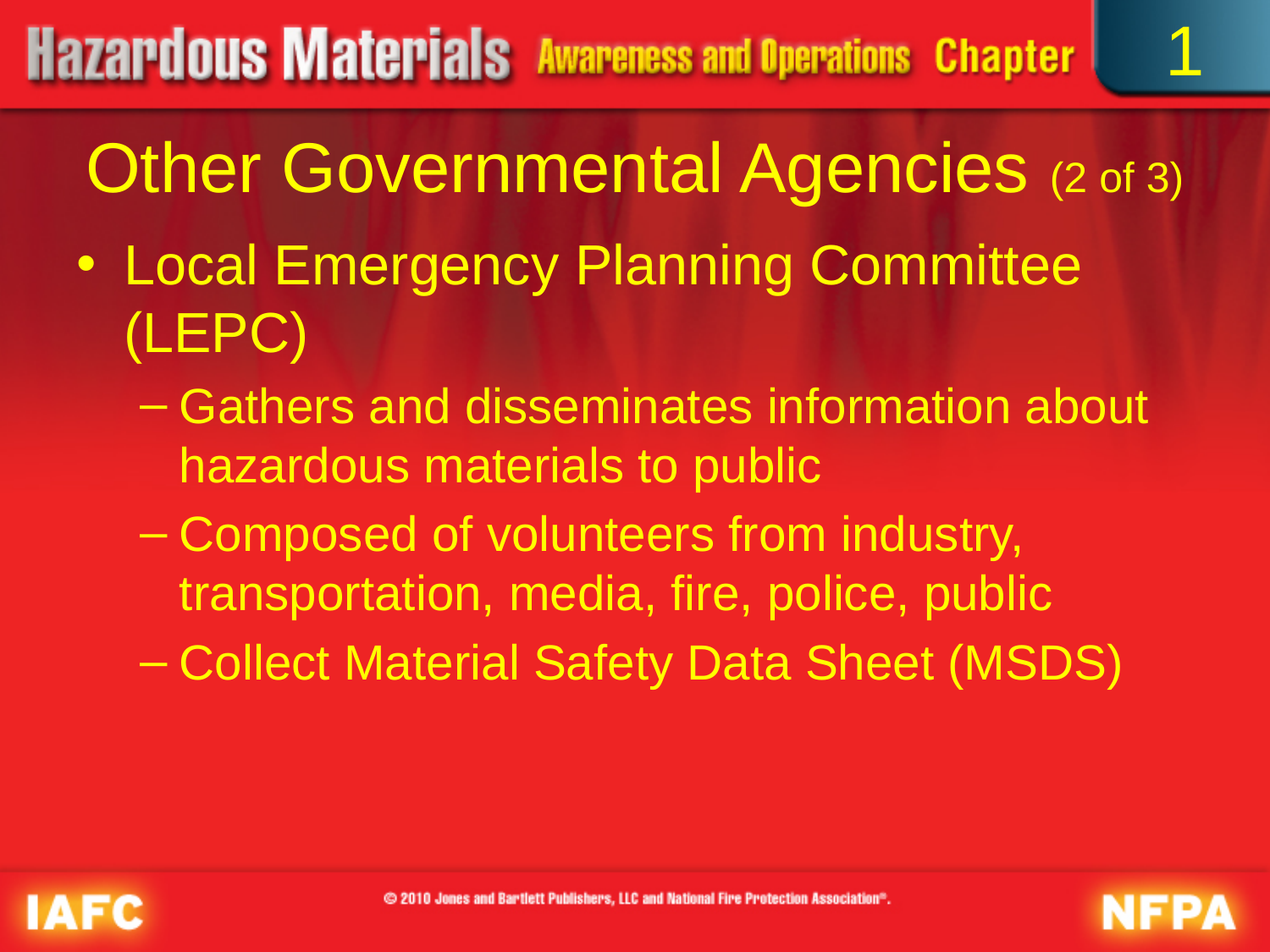

1
# Other Governmental Agencies (2 of 3)
Local Emergency Planning Committee (LEPC)
Gathers and disseminates information about hazardous materials to public
Composed of volunteers from industry, transportation, media, fire, police, public
Collect Material Safety Data Sheet (MSDS)